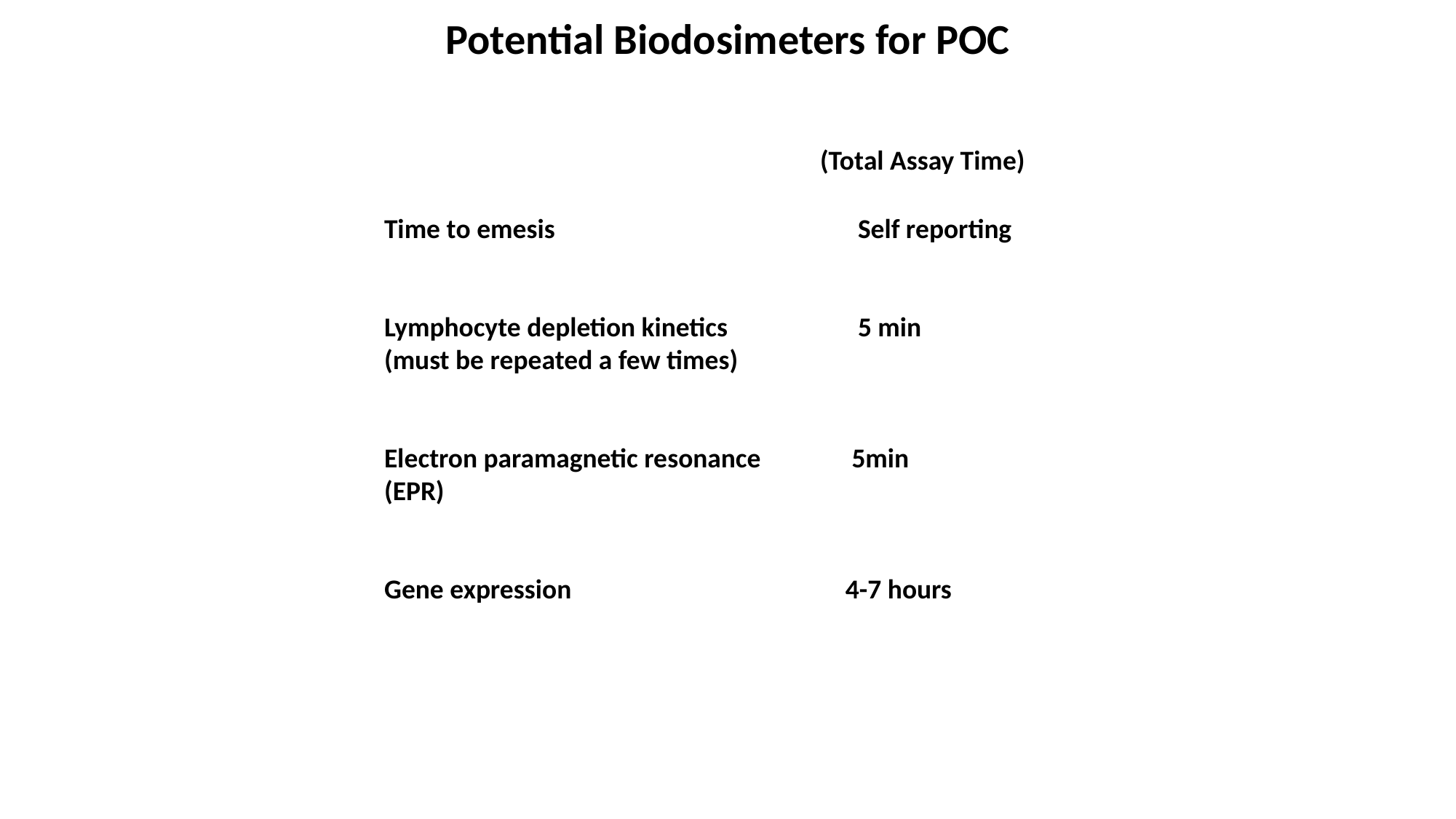

Potential Biodosimeters for POC
(Total Assay Time)
Time to emesis			      Self reporting

Lymphocyte depletion kinetics    	      5 min
(must be repeated a few times)

Electron paramagnetic resonance     	     5min
(EPR)

Gene expression			    4-7 hours